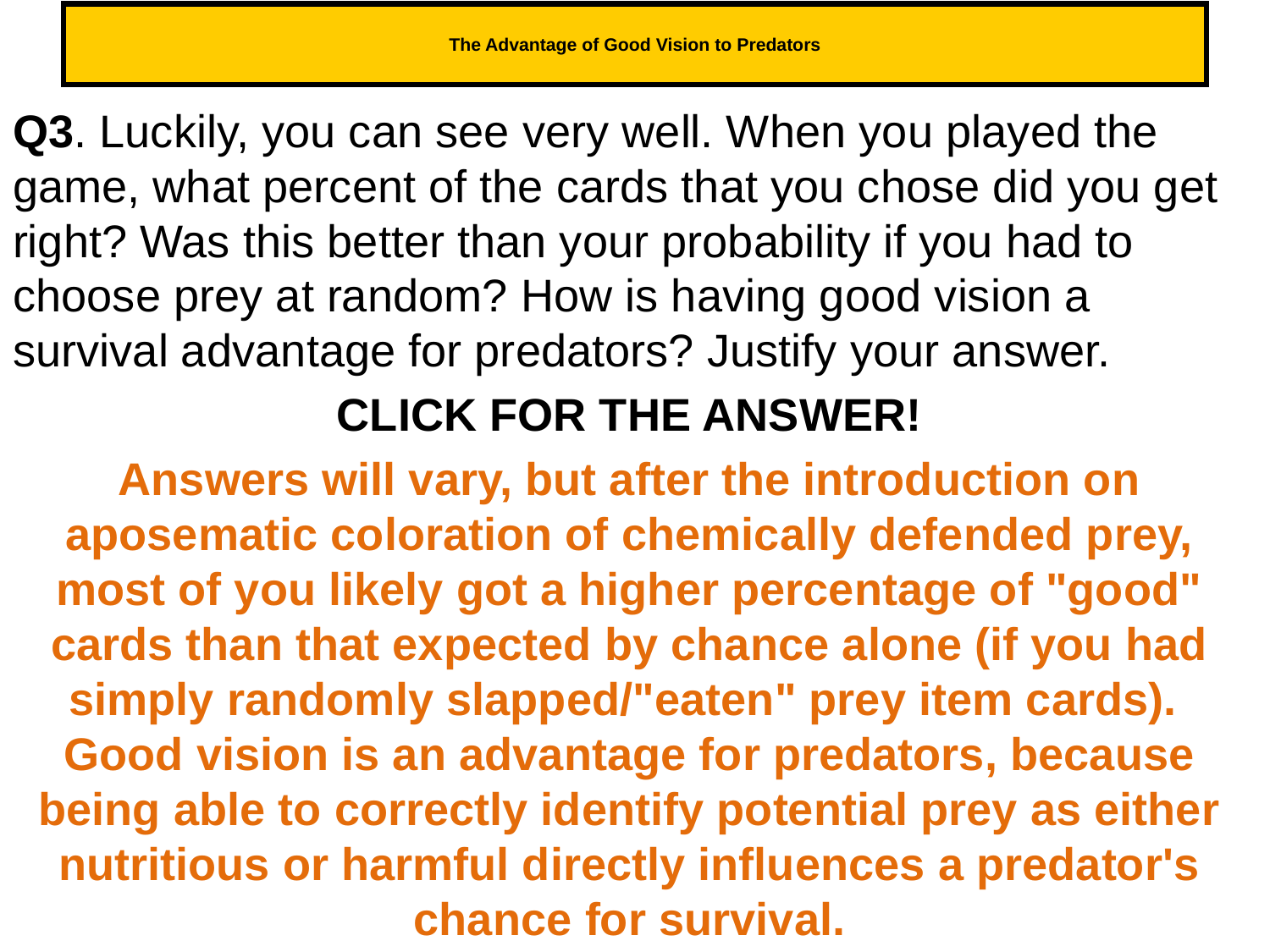

# The Advantage of Good Vision to Predators
Q3. Luckily, you can see very well. When you played the game, what percent of the cards that you chose did you get right? Was this better than your probability if you had to choose prey at random? How is having good vision a survival advantage for predators? Justify your answer.
CLICK FOR THE ANSWER!
Answers will vary, but after the introduction on aposematic coloration of chemically defended prey, most of you likely got a higher percentage of "good" cards than that expected by chance alone (if you had simply randomly slapped/"eaten" prey item cards).  Good vision is an advantage for predators, because being able to correctly identify potential prey as either nutritious or harmful directly influences a predator's chance for survival.

167